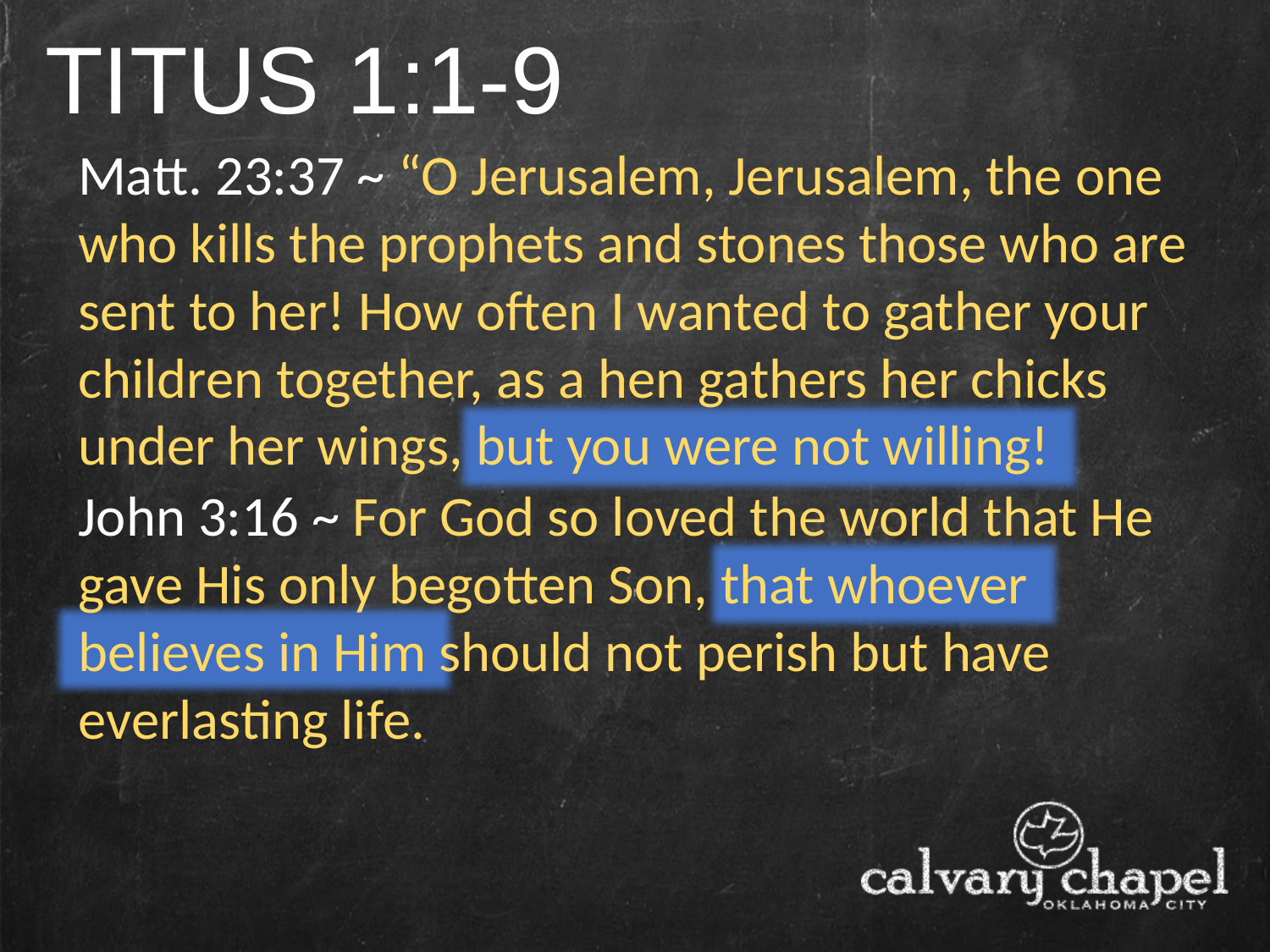

TITUS 1:1-9
Matt. 23:37 ~ “O Jerusalem, Jerusalem, the one who kills the prophets and stones those who are sent to her! How often I wanted to gather your children together, as a hen gathers her chicks under her wings, but you were not willing!

John 3:16 ~ For God so loved the world that He gave His only begotten Son, that whoever believes in Him should not perish but have everlasting life.